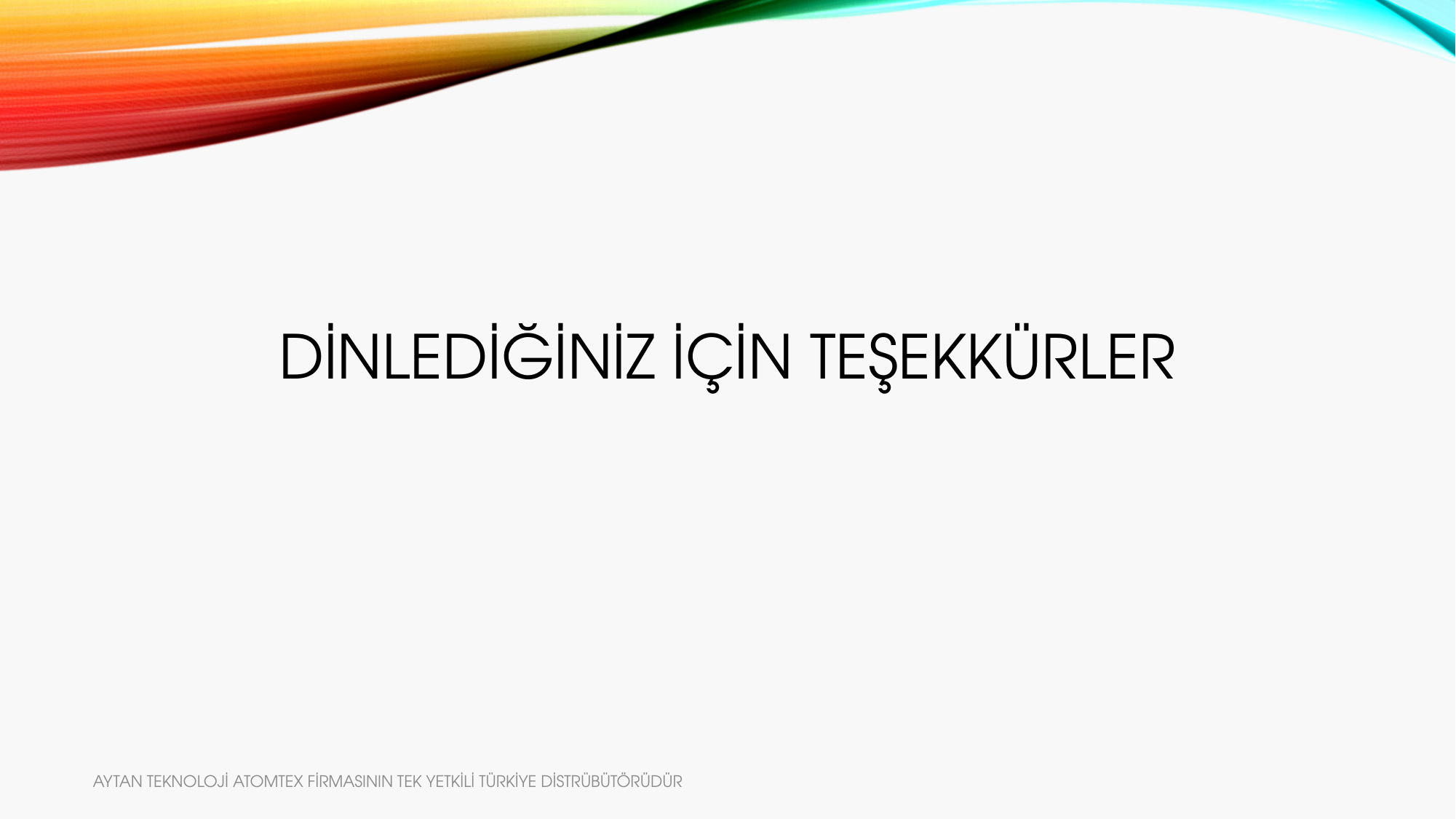

# Dinlediğiniz için teşekkürler
AYTAN TEKNOLOJİ ATOMTEX FİRMASININ TEK YETKİLİ TÜRKİYE DİSTRÜBÜTÖRÜDÜR